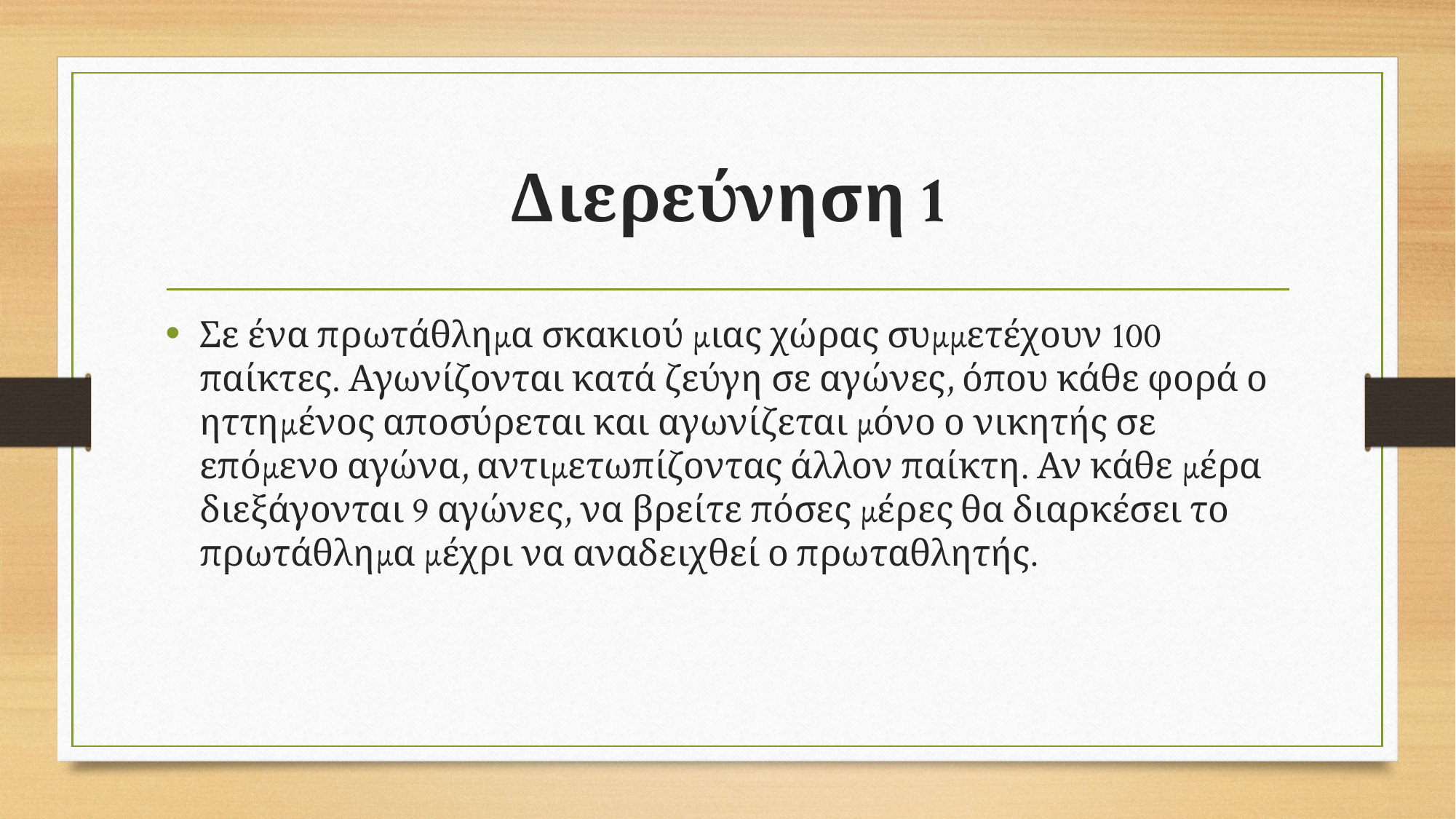

# Διερεύνηση 1
Σε ένα πρωτάθλημα σκακιού μιας χώρας συμμετέχουν 100 παίκτες. Αγωνίζονται κατά ζεύγη σε αγώνες, όπου κάθε φορά ο ηττημένος αποσύρεται και αγωνίζεται μόνο ο νικητής σε επόμενο αγώνα, αντιμετωπίζοντας άλλον παίκτη. Αν κάθε μέρα διεξάγονται 9 αγώνες, να βρείτε πόσες μέρες θα διαρκέσει το πρωτάθλημα μέχρι να αναδειχθεί ο πρωταθλητής.